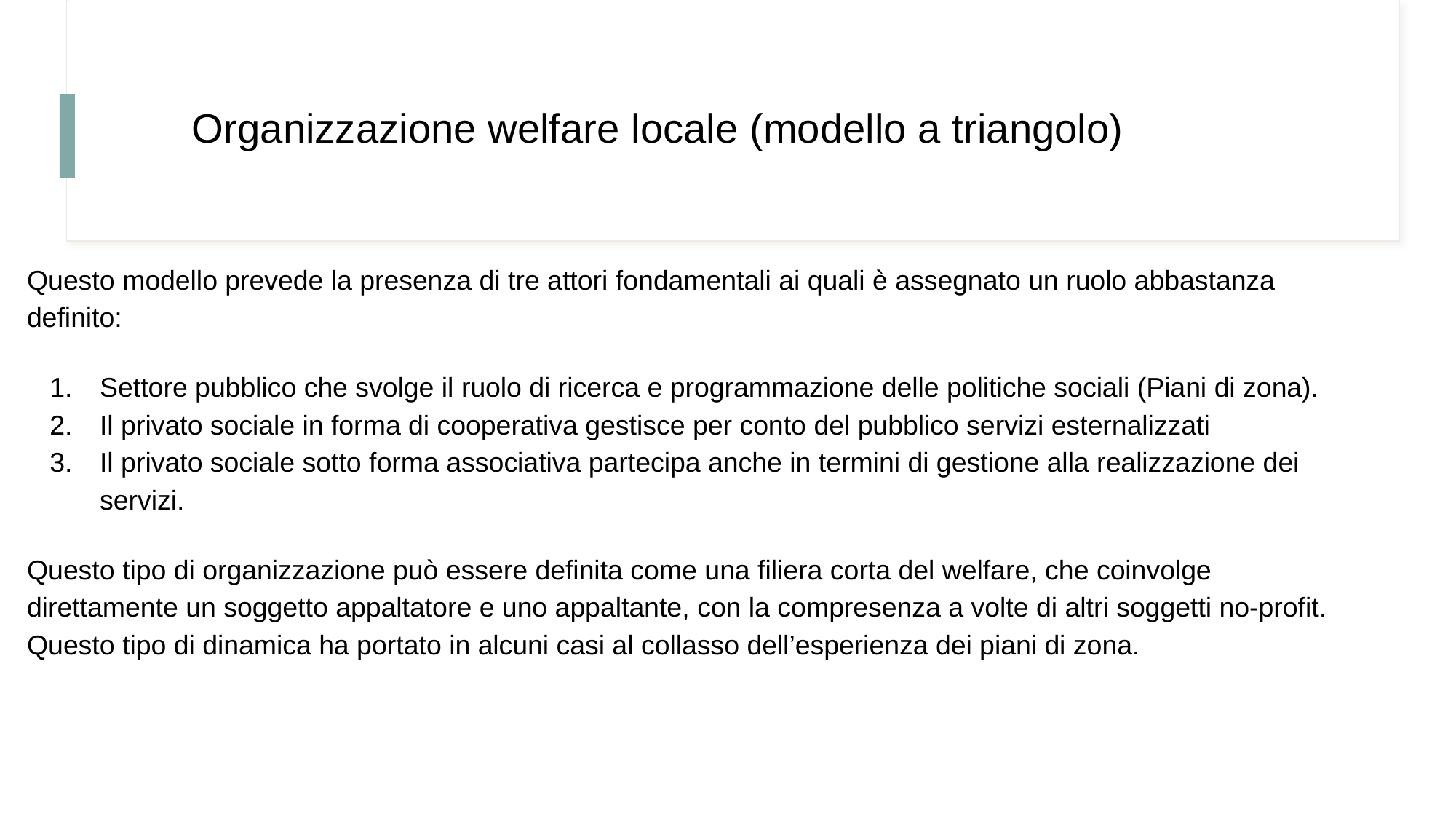

# Organizzazione welfare locale (modello a triangolo)
Questo modello prevede la presenza di tre attori fondamentali ai quali è assegnato un ruolo abbastanza definito:
Settore pubblico che svolge il ruolo di ricerca e programmazione delle politiche sociali (Piani di zona).
Il privato sociale in forma di cooperativa gestisce per conto del pubblico servizi esternalizzati
Il privato sociale sotto forma associativa partecipa anche in termini di gestione alla realizzazione dei servizi.
Questo tipo di organizzazione può essere definita come una filiera corta del welfare, che coinvolge direttamente un soggetto appaltatore e uno appaltante, con la compresenza a volte di altri soggetti no-profit. Questo tipo di dinamica ha portato in alcuni casi al collasso dell’esperienza dei piani di zona.